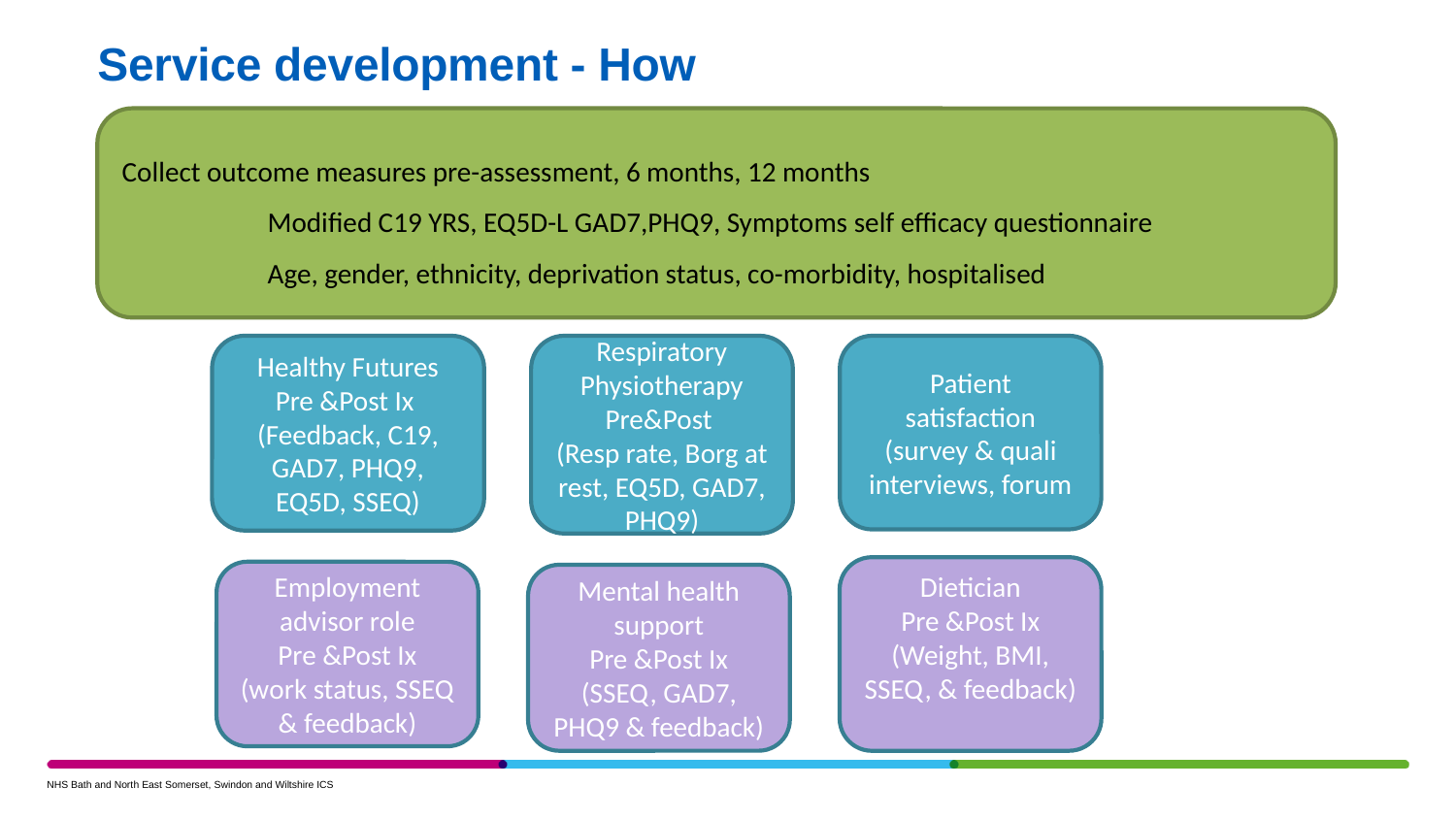

# Service development - How
Collect outcome measures pre-assessment, 6 months, 12 months
	Modified C19 YRS, EQ5D-L GAD7,PHQ9, Symptoms self efficacy questionnaire
	Age, gender, ethnicity, deprivation status, co-morbidity, hospitalised
Healthy Futures Pre &Post Ix
(Feedback, C19, GAD7, PHQ9, EQ5D, SSEQ)

Respiratory Physiotherapy
Pre&Post
(Resp rate, Borg at rest, EQ5D, GAD7, PHQ9)

Patient satisfaction
(survey & quali interviews, forum
Dietician
Pre &Post Ix
(Weight, BMI, SSEQ, & feedback)

Employment advisor role
Pre &Post Ix
(work status, SSEQ & feedback)
Mental health support
Pre &Post Ix
(SSEQ, GAD7, PHQ9 & feedback)
NHS Bath and North East Somerset, Swindon and Wiltshire ICS